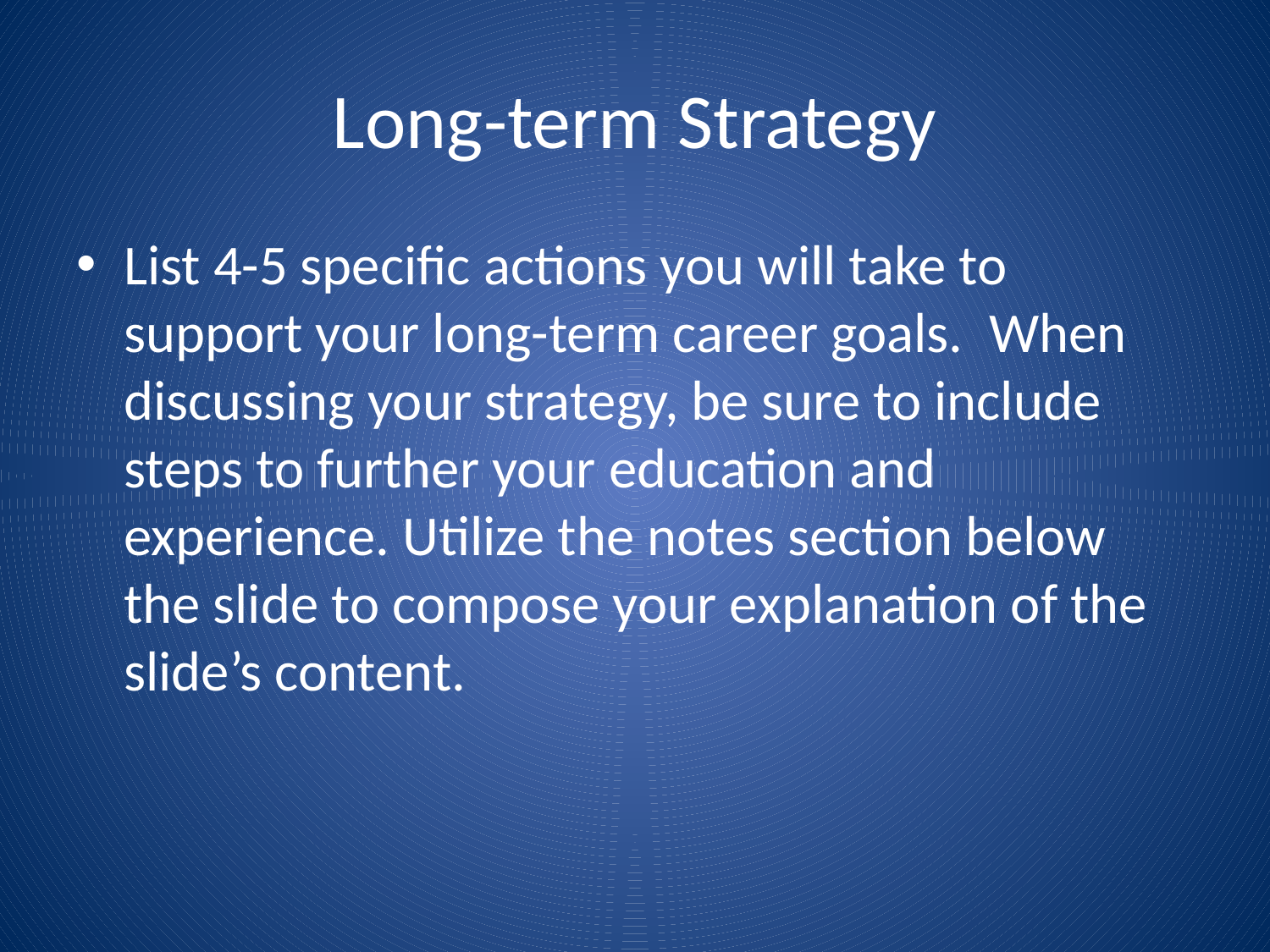

# Long-term Strategy
List 4-5 specific actions you will take to support your long-term career goals.  When discussing your strategy, be sure to include steps to further your education and experience. Utilize the notes section below the slide to compose your explanation of the slide’s content.